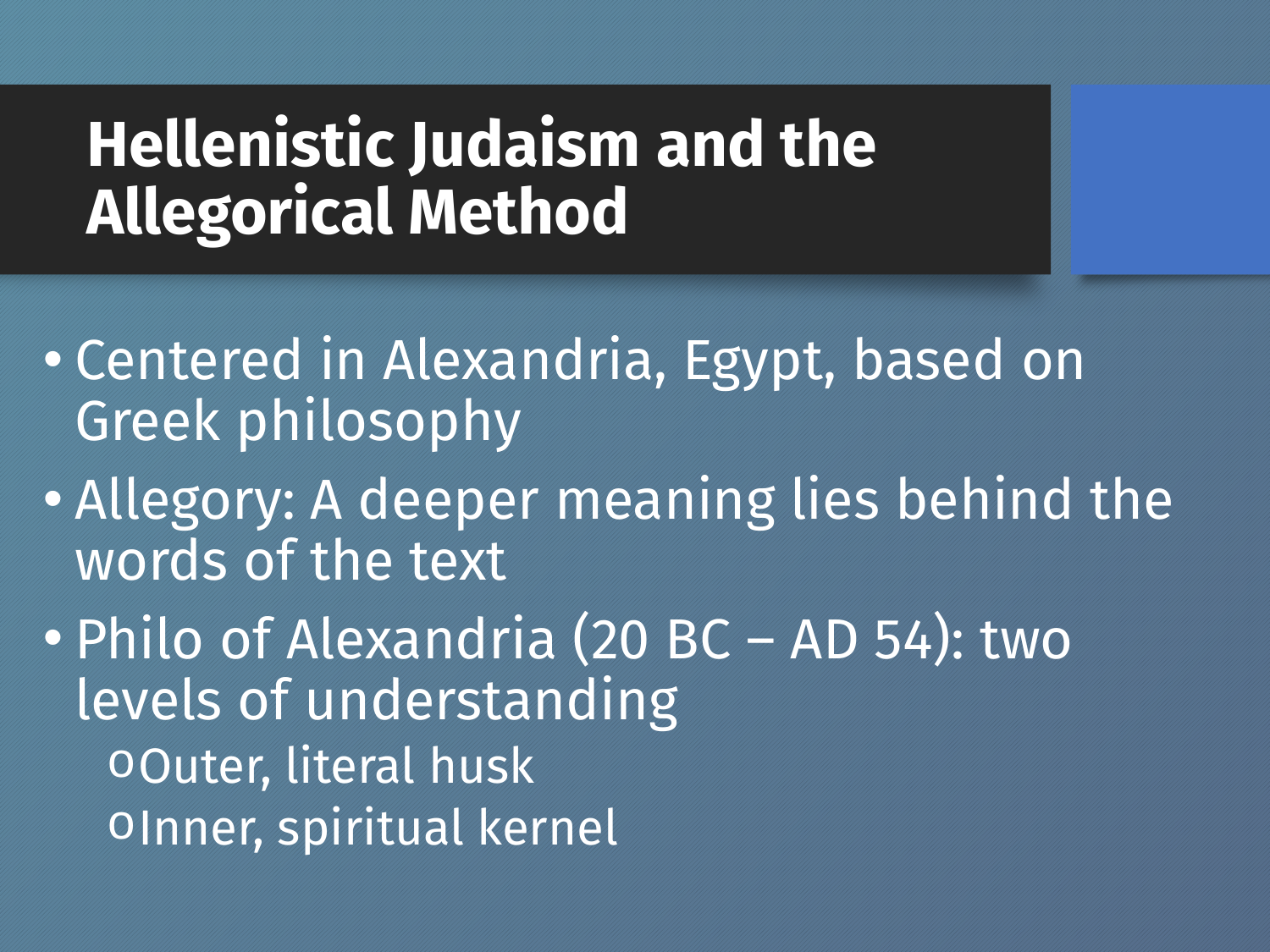

# Hellenistic Judaism and the Allegorical Method
Centered in Alexandria, Egypt, based on Greek philosophy
Allegory: A deeper meaning lies behind the words of the text
Philo of Alexandria (20 BC – AD 54): two levels of understanding
Outer, literal husk
Inner, spiritual kernel